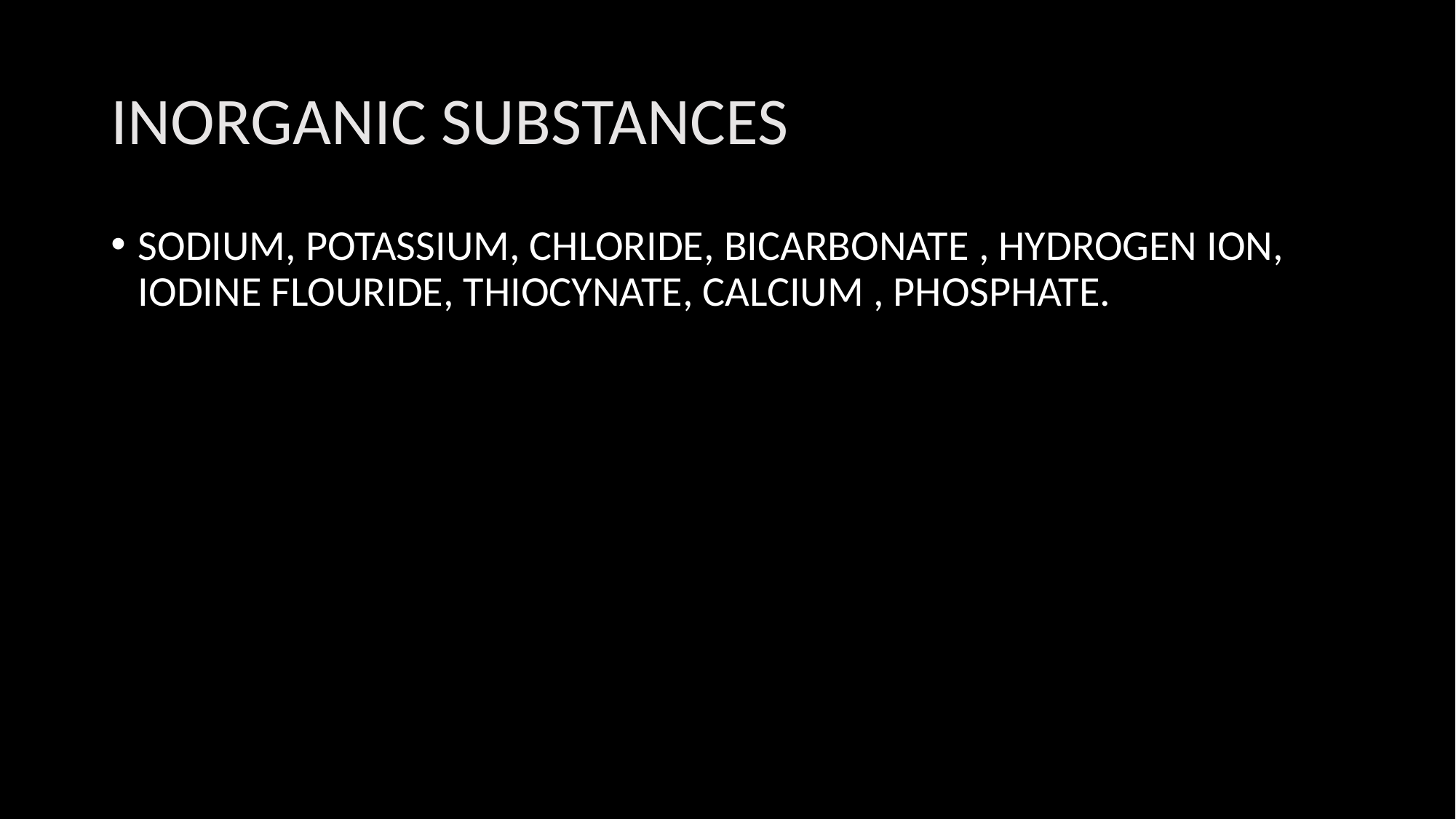

# INORGANIC SUBSTANCES
SODIUM, POTASSIUM, CHLORIDE, BICARBONATE , HYDROGEN ION, IODINE FLOURIDE, THIOCYNATE, CALCIUM , PHOSPHATE.